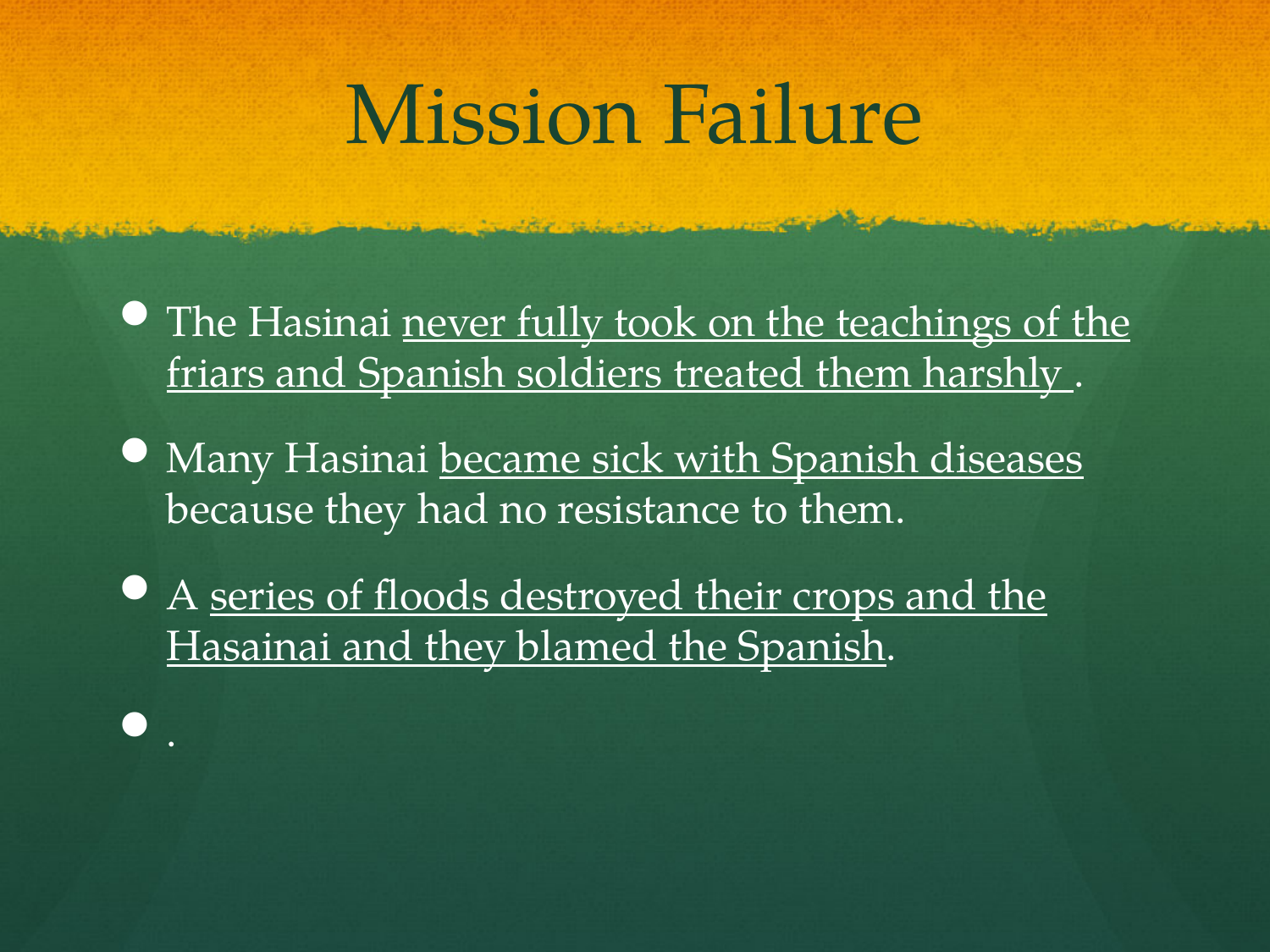

# Mission Failure
The Hasinai never fully took on the teachings of the friars and Spanish soldiers treated them harshly .
Many Hasinai became sick with Spanish diseases because they had no resistance to them.
A series of floods destroyed their crops and the Hasainai and they blamed the Spanish.
.